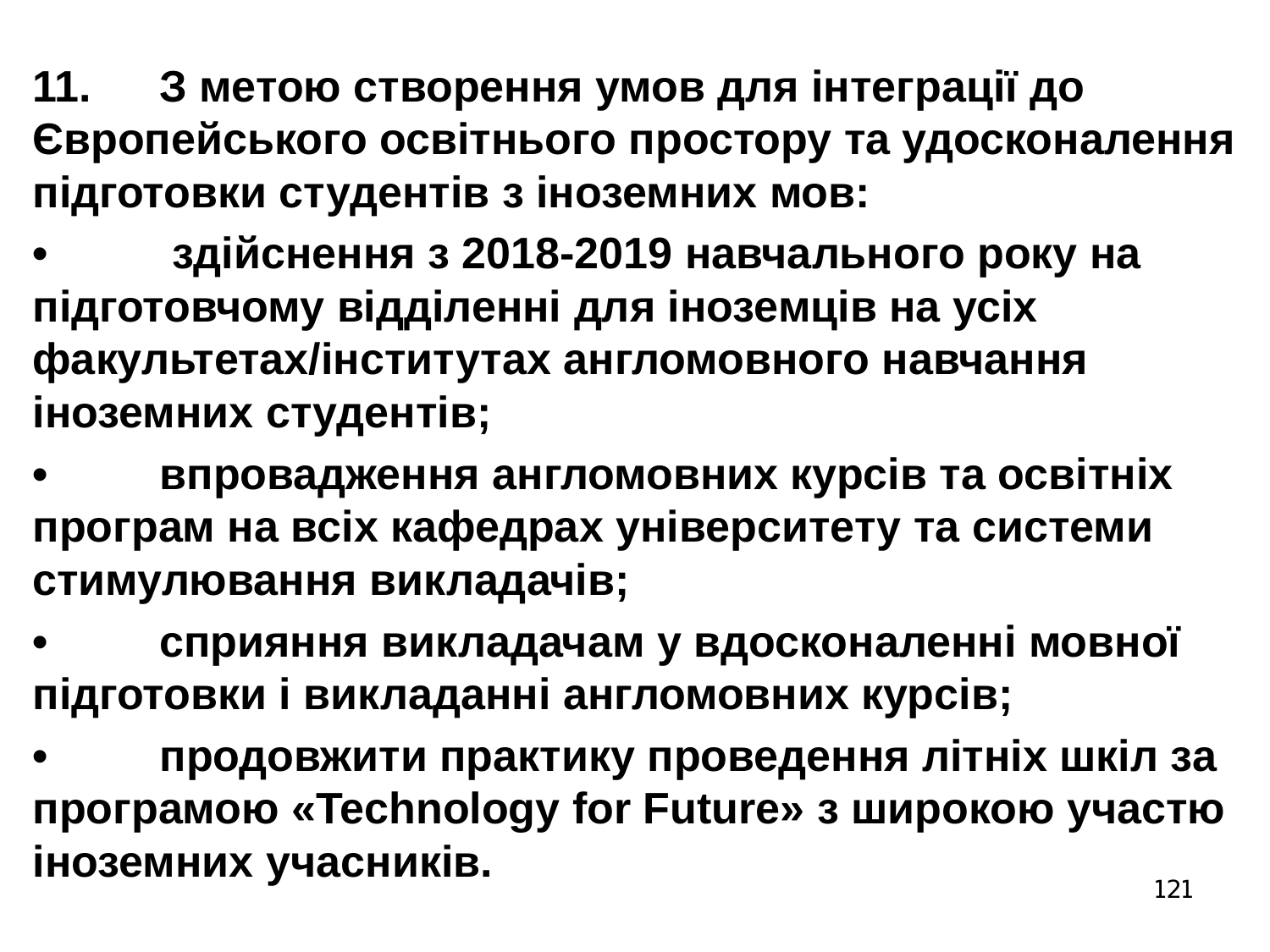

11.	З метою створення умов для інтеграції до Європейського освітнього простору та удосконалення підготовки студентів з іноземних мов:
•	 здійснення з 2018-2019 навчального року на підготовчому відділенні для іноземців на усіх факультетах/інститутах англомовного навчання іноземних студентів;
•	впровадження англомовних курсів та освітніх програм на всіх кафедрах університету та системи стимулювання викладачів;
•	сприяння викладачам у вдосконаленні мовної підготовки і викладанні англомовних курсів;
•	продовжити практику проведення літніх шкіл за програмою «Technology for Future» з широкою участю іноземних учасників.

121